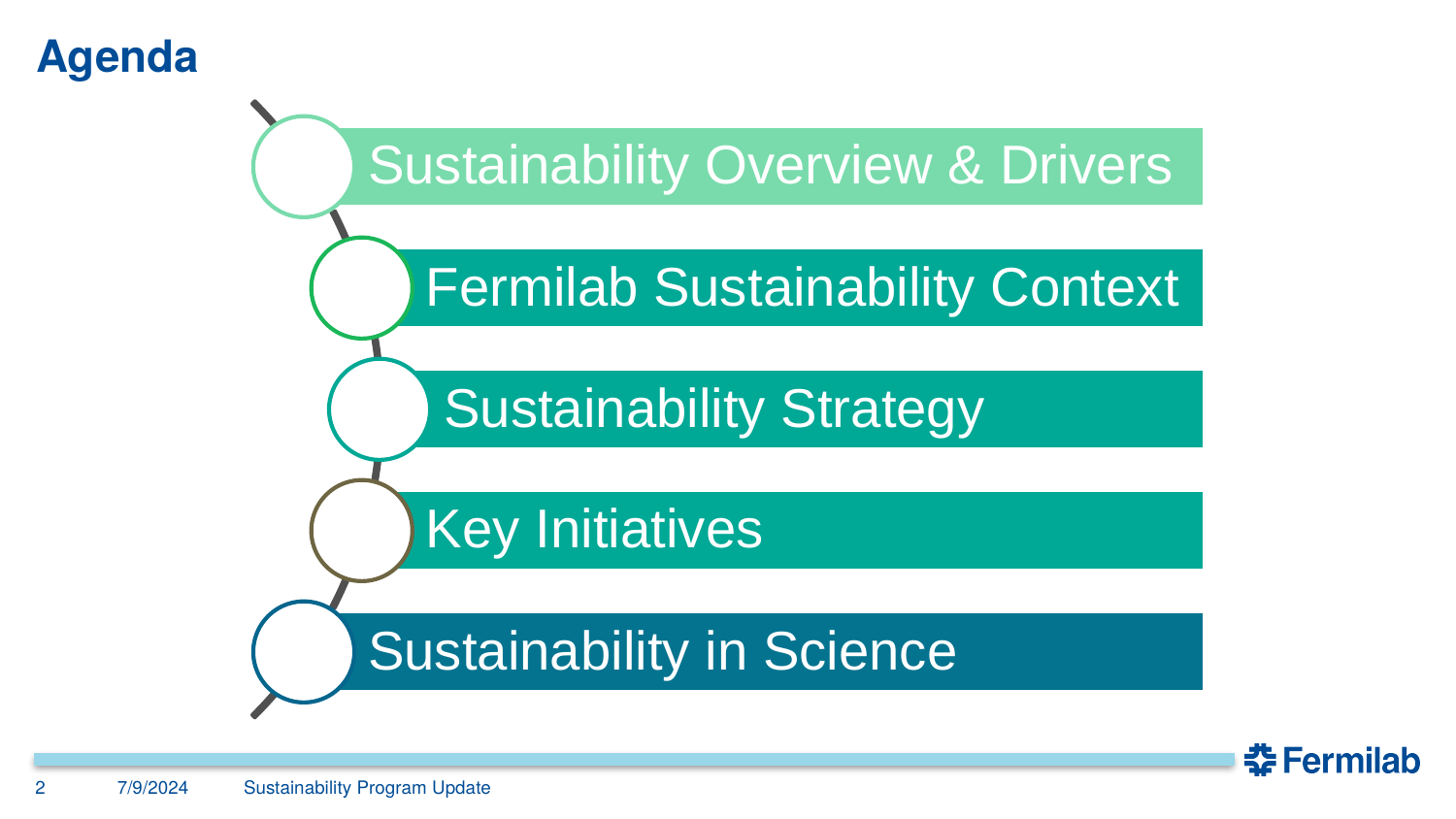

# Agenda
Sustainability Overview & Drivers
Fermilab Sustainability Context
Sustainability Strategy
Key Initiatives
Sustainability in Science
2
7/9/2024
Sustainability Program Update